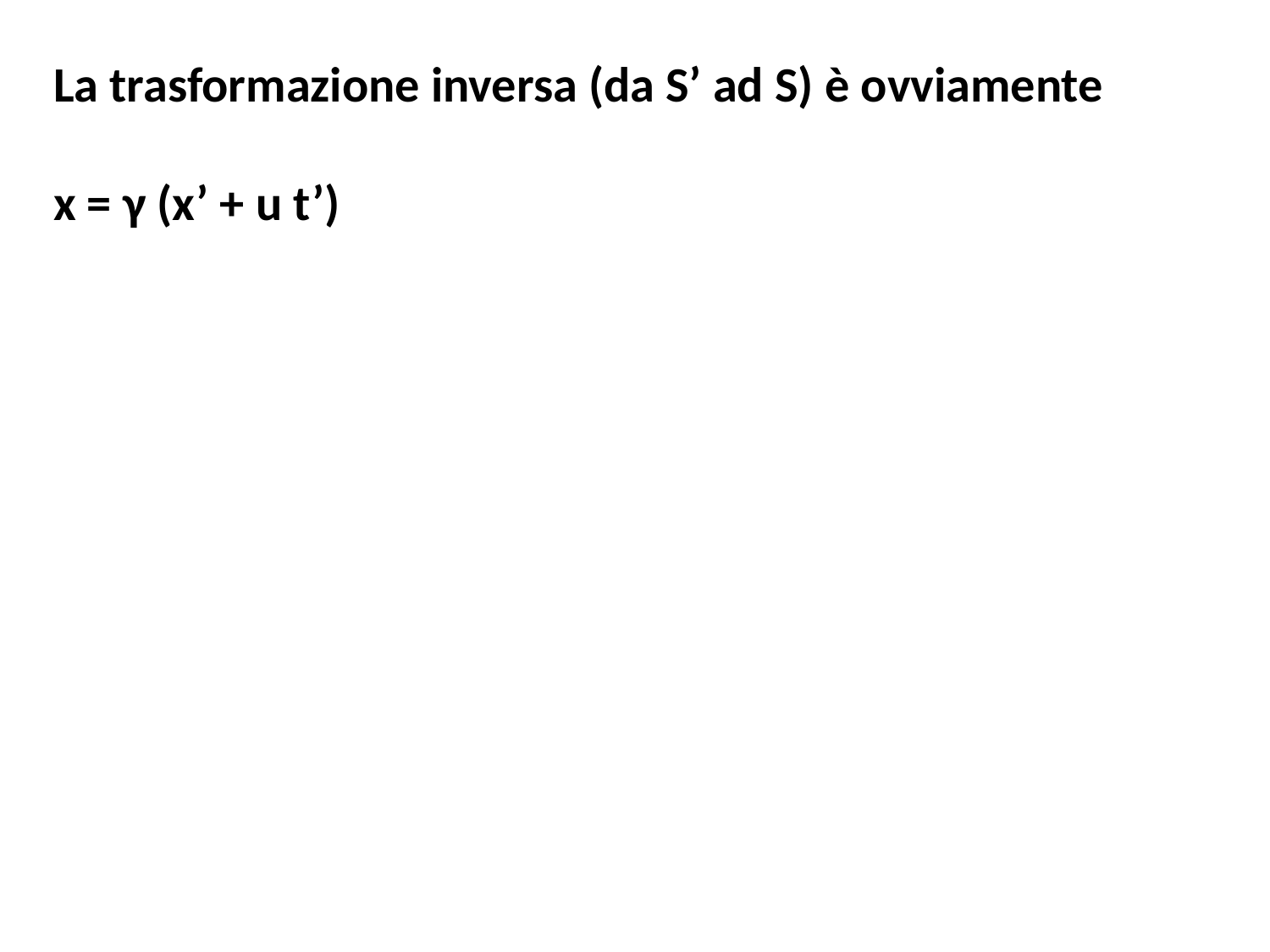

La trasformazione inversa (da S’ ad S) è ovviamente

x = γ (x’ + u t’)